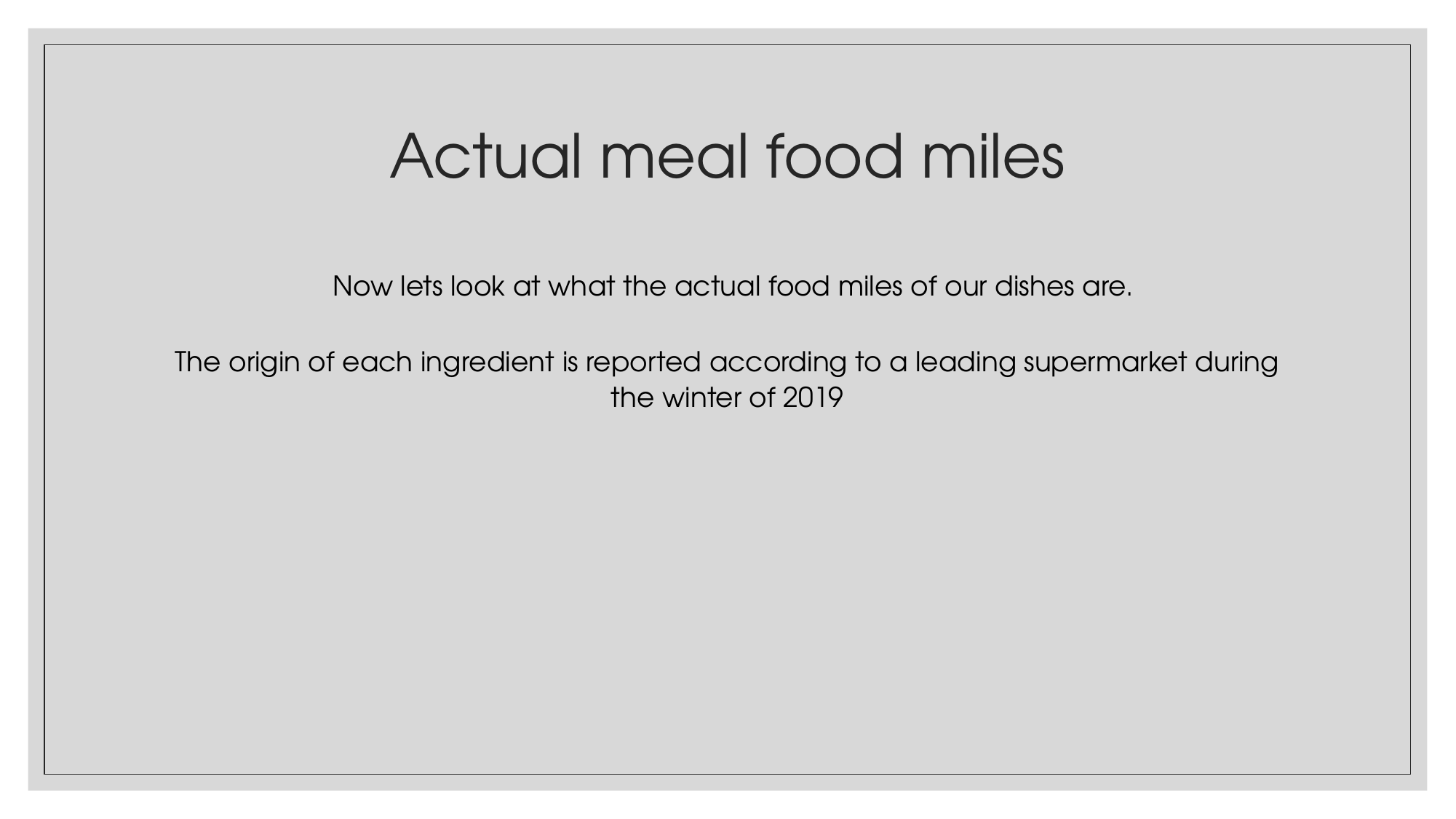

# Actual meal food miles
Now lets look at what the actual food miles of our dishes are.
The origin of each ingredient is reported according to a leading supermarket during the winter of 2019